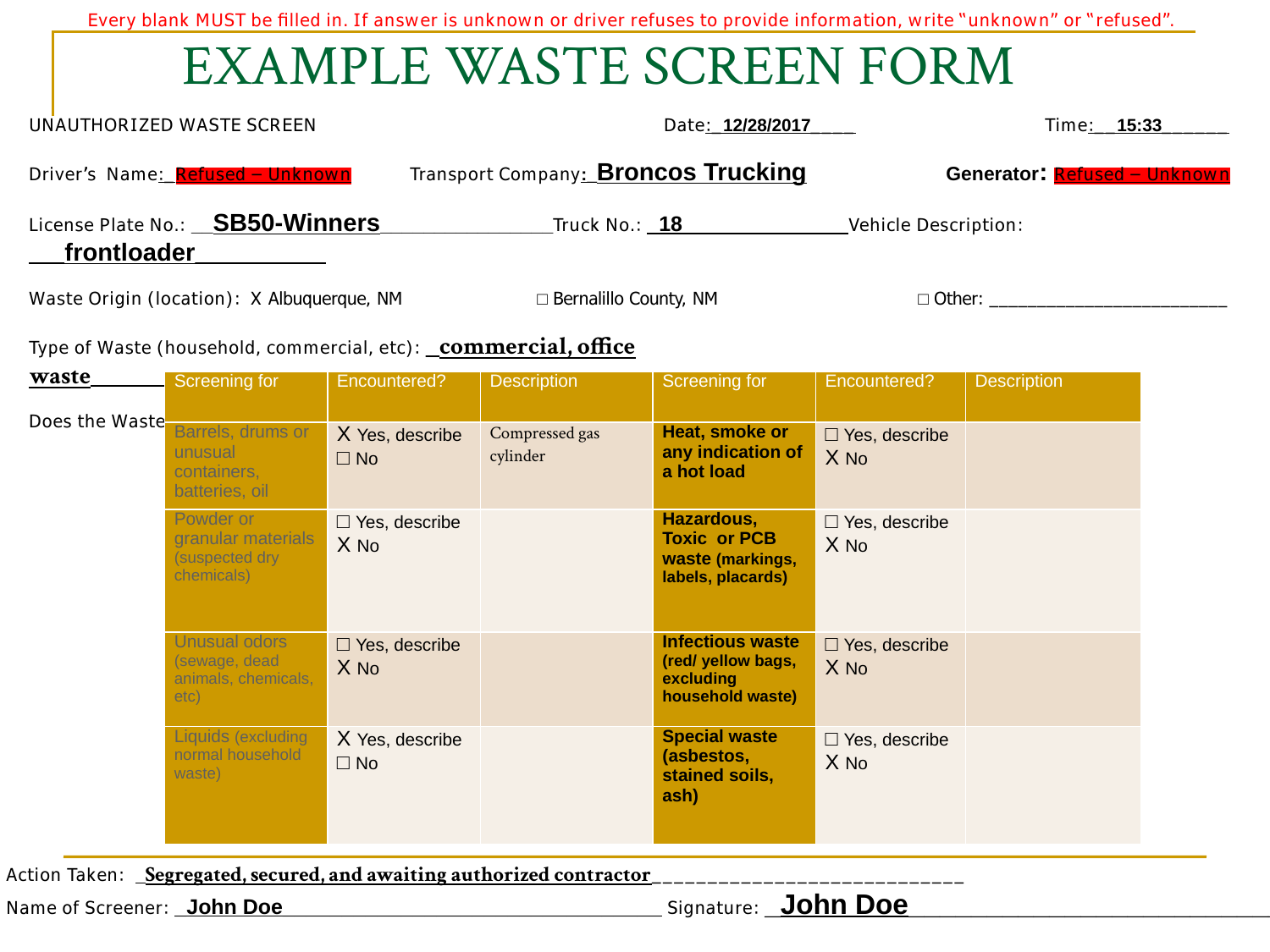

Every blank MUST be filled in. If answer is unknown or driver refuses to provide information, write “unknown” or “refused”.
# EXAMPLE WASTE SCREEN FORM
UNAUTHORIZED WASTE SCREEN 			Date:_12/28/2017____		Time:__15:33______

Driver’s  Name:_Refused – Unknown	Transport Company:_Broncos Trucking	    Generator: Refused – Unknown
License Plate No.: __SB50-Winners________________Truck No.: _18______________Vehicle Description: ___frontloader___________

Waste Origin (location):  X Albuquerque, NM		□ Bernalillo County, NM		□ Other: _________________________

Type of Waste (household, commercial, etc): _commercial, office waste___________________________________________

Does the Waste Contain the Following: (If yes, or waste suspect to contain the following, contact Environmental Compliance)

| Screening for | Encountered? | Description | Screening for | Encountered? | Description |
| --- | --- | --- | --- | --- | --- |
| Barrels, drums or unusual containers, batteries, oil | X Yes, describe □ No | Compressed gas cylinder | Heat, smoke or any indication of a hot load | □ Yes, describe X No |  |
| Powder or granular materials (suspected dry chemicals) | □ Yes, describe X No |  | Hazardous, Toxic or PCB waste (markings, labels, placards) | □ Yes, describe X No |  |
| Unusual odors (sewage, dead animals, chemicals, etc) | □ Yes, describe X No |  | Infectious waste (red/ yellow bags, excluding household waste) | □ Yes, describe X No |  |
| Liquids (excluding normal household waste) | X Yes, describe □ No |  | Special waste (asbestos, stained soils, ash) | □ Yes, describe X No |  |
Action Taken:    Segregated, secured, and awaiting authorized contractor____________________________
Name of Screener: _John Doe________________________________ Signature: _John Doe_________________________